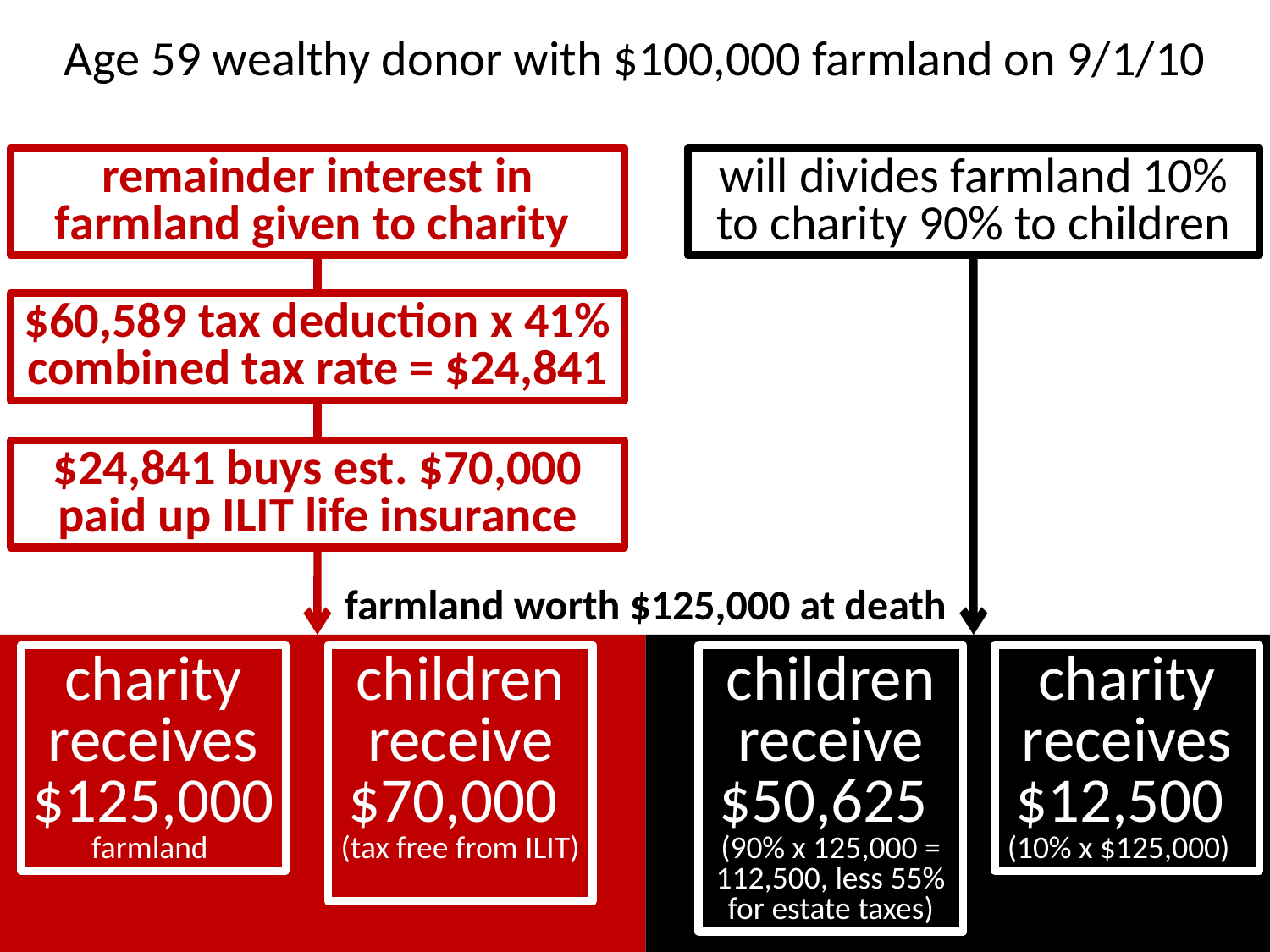

Age 59 wealthy donor with $100,000 farmland on 9/1/10
remainder interest in farmland given to charity
will divides farmland 10% to charity 90% to children
$60,589 tax deduction x 41% combined tax rate = $24,841
$24,841 buys est. $70,000 paid up ILIT life insurance
farmland worth $125,000 at death

charity receives $125,000 farmland
children receive $70,000
(tax free from ILIT)

children receive $50,625
(90% x 125,000 = 112,500, less 55% for estate taxes)
charity receives $12,500
(10% x $125,000)